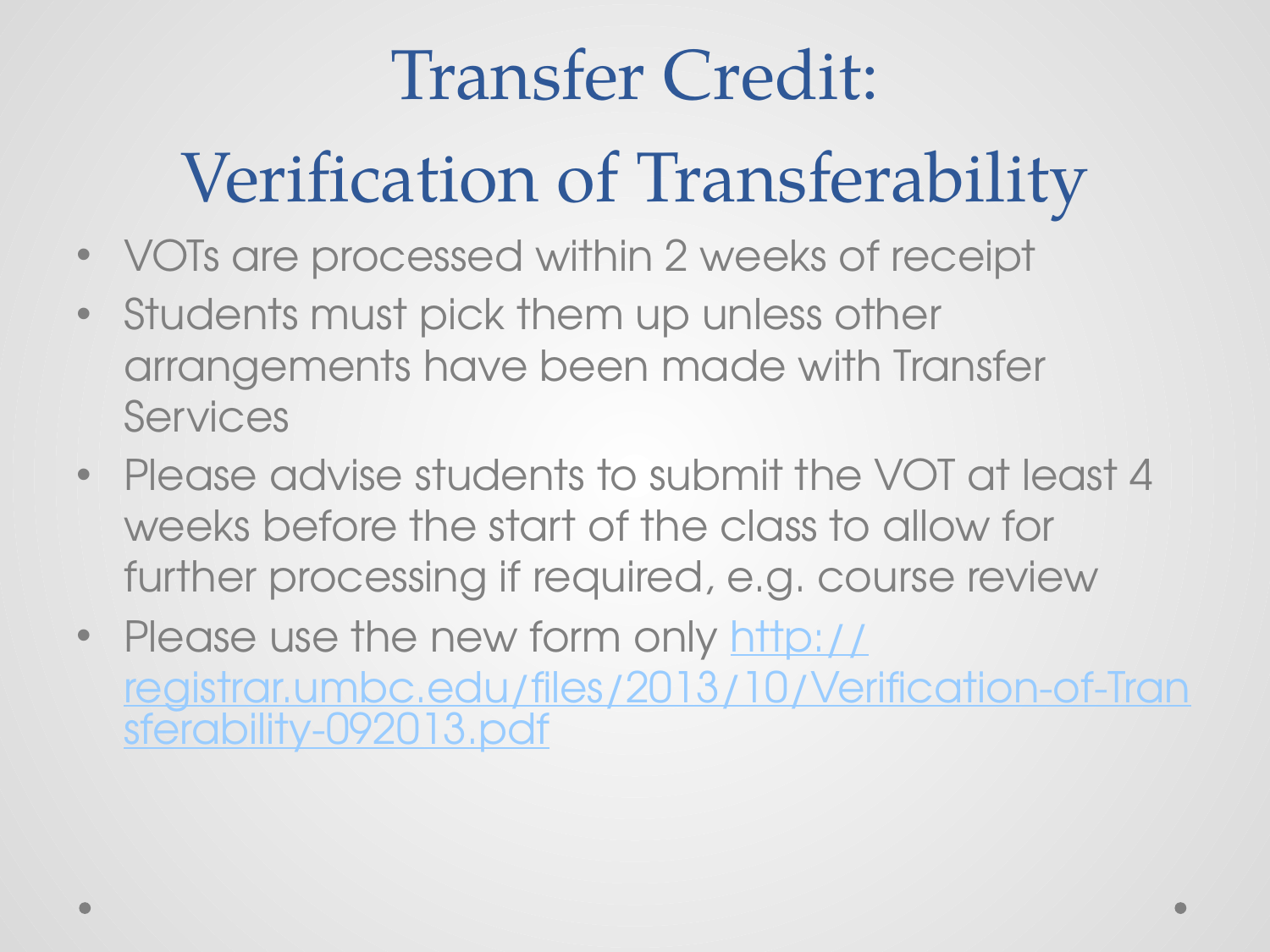

# Transfer Credit: Verification of Transferability
VOTs are processed within 2 weeks of receipt
Students must pick them up unless other arrangements have been made with Transfer Services
Please advise students to submit the VOT at least 4 weeks before the start of the class to allow for further processing if required, e.g. course review
Please use the new form only http://registrar.umbc.edu/files/2013/10/Verification-of-Transferability-092013.pdf